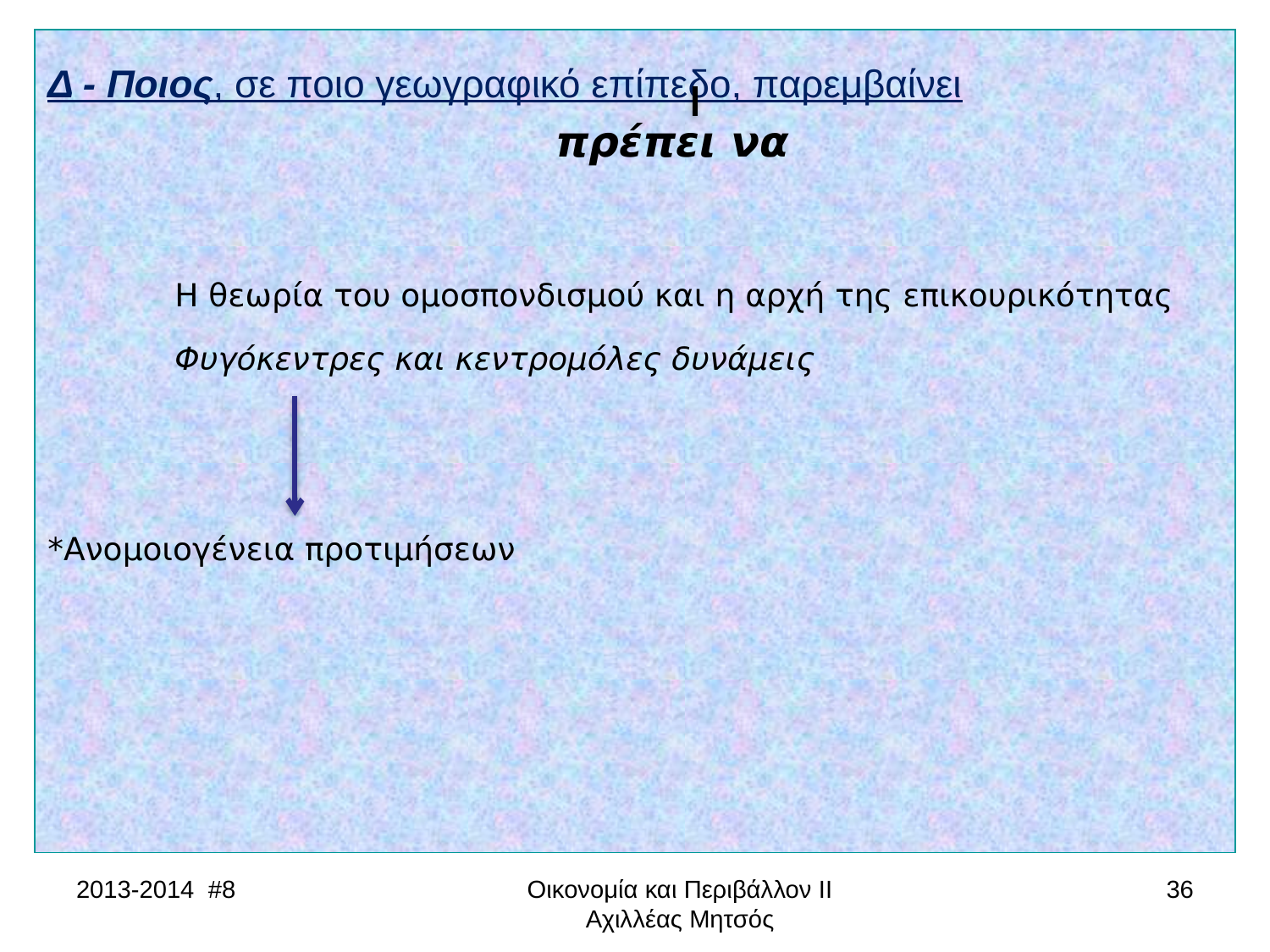

Δ - Ποιος, σε ποιο γεωγραφικό επίπεδο, παρεμβαίνει
				πρέπει να

	Η θεωρία του ομοσπονδισμού και η αρχή της επικουρικότητας
	Φυγόκεντρες και κεντρομόλες δυνάμεις

*Ανομοιογένεια προτιμήσεων
2013-2014  #8
Οικονομία και Περιβάλλον ΙΙ Αχιλλέας Μητσός
36